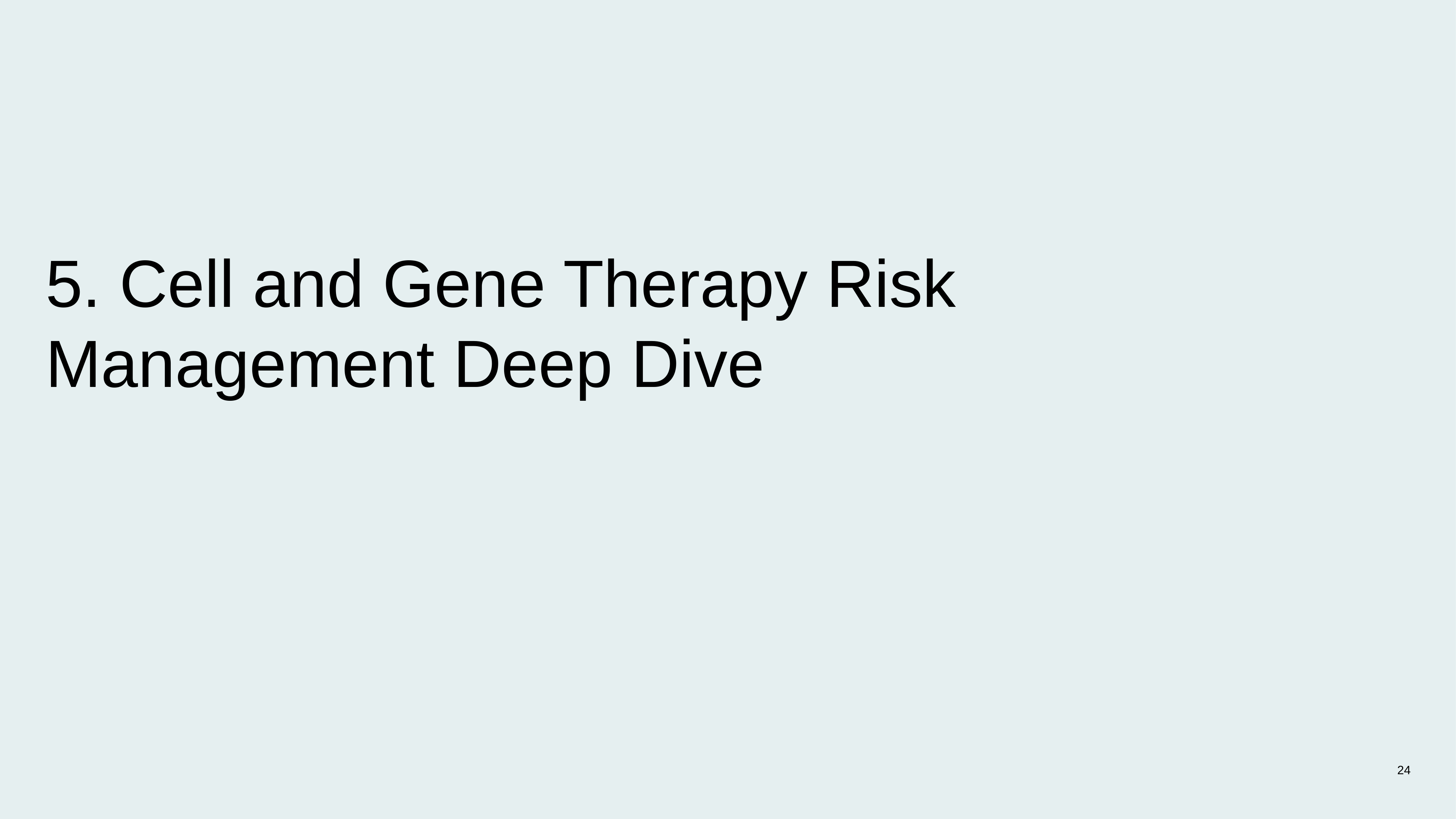

5. Cell and Gene Therapy Risk Management Deep Dive
24